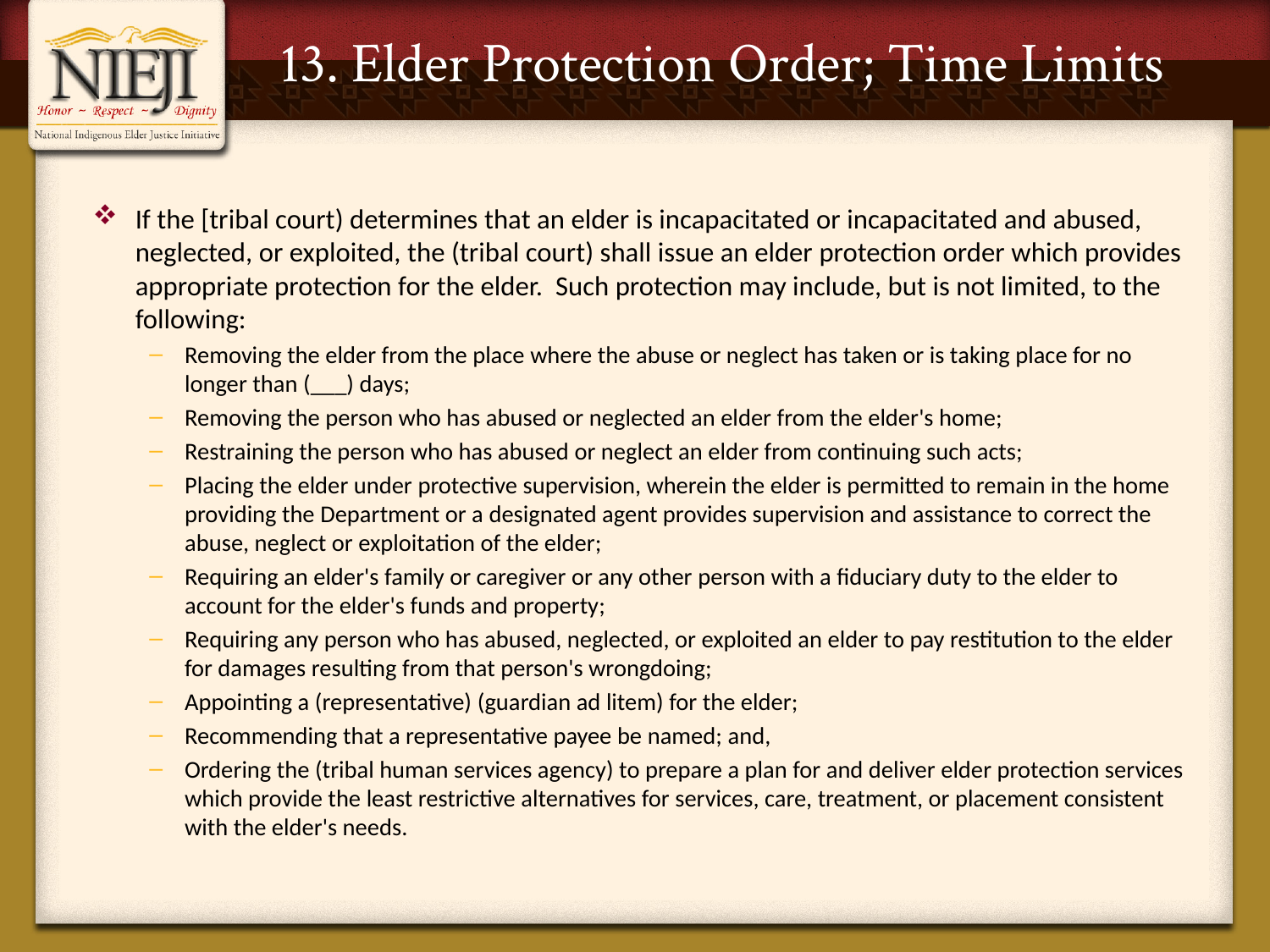

# 13. Elder Protection Order; Time Limits
If the [tribal court) determines that an elder is incapacitated or incapacitated and abused, neglected, or exploited, the (tribal court) shall issue an elder protection order which provides appropriate protection for the elder.  Such protection may include, but is not limited, to the following:
Removing the elder from the place where the abuse or neglect has taken or is taking place for no longer than (___) days;
Removing the person who has abused or neglected an elder from the elder's home;
Restraining the person who has abused or neglect an elder from continuing such acts;
Placing the elder under protective supervision, wherein the elder is permitted to remain in the home providing the Department or a designated agent provides supervision and assistance to correct the abuse, neglect or exploitation of the elder;
Requiring an elder's family or caregiver or any other person with a fiduciary duty to the elder to account for the elder's funds and property;
Requiring any person who has abused, neglected, or exploited an elder to pay restitution to the elder for damages resulting from that person's wrongdoing;
Appointing a (representative) (guardian ad litem) for the elder;
Recommending that a representative payee be named; and,
Ordering the (tribal human services agency) to prepare a plan for and deliver elder protection services which provide the least restrictive alternatives for services, care, treatment, or placement consistent with the elder's needs.